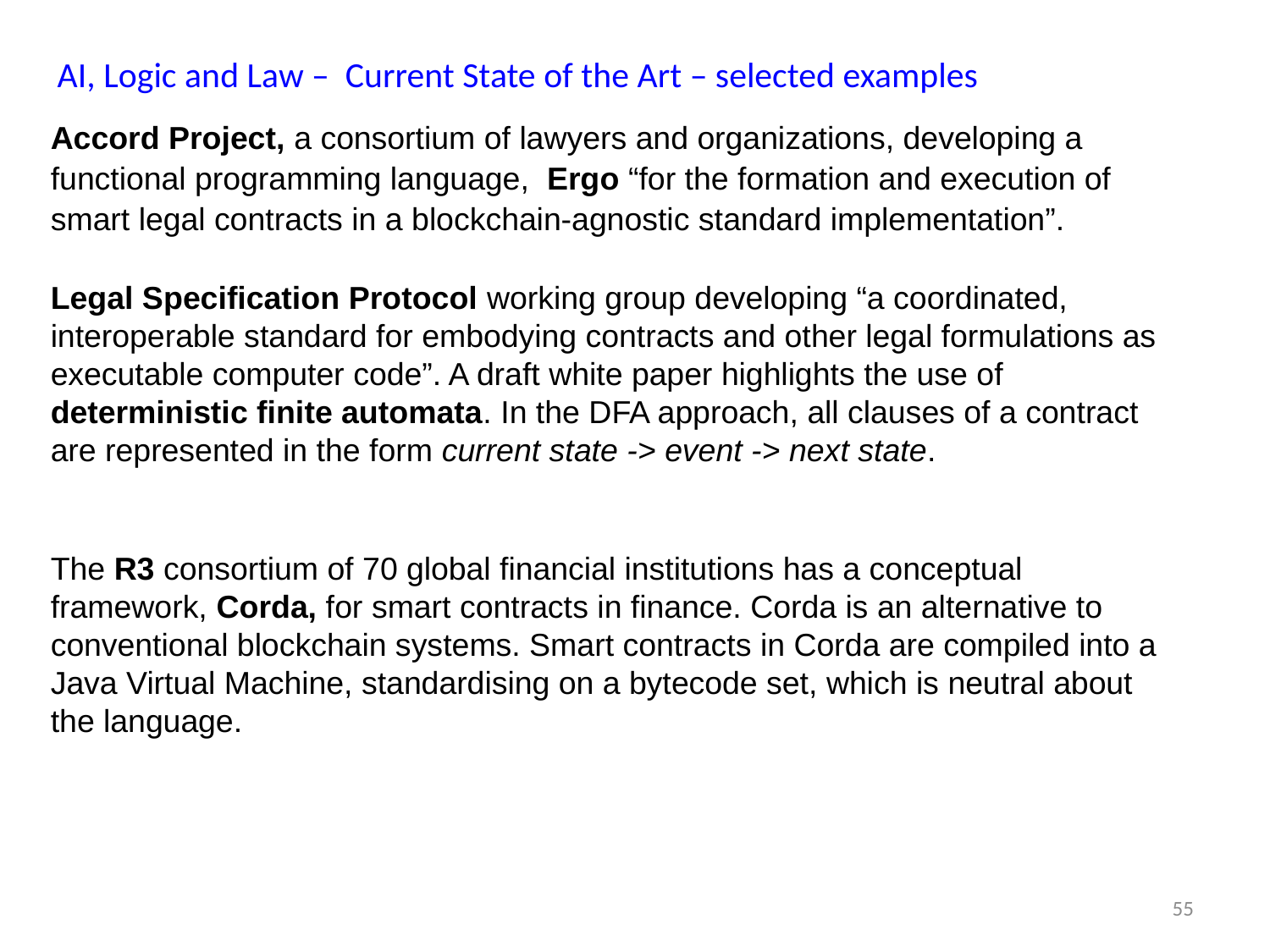

AI, Logic and Law –  Current State of the Art – selected examples
Accord Project, a consortium of lawyers and organizations, developing a functional programming language,  Ergo “for the formation and execution of smart legal contracts in a blockchain-agnostic standard implementation”.

Legal Specification Protocol working group developing “a coordinated, interoperable standard for embodying contracts and other legal formulations as executable computer code”. A draft white paper highlights the use of deterministic finite automata. In the DFA approach, all clauses of a contract are represented in the form current state -> event -> next state.

The R3 consortium of 70 global financial institutions has a conceptual framework, Corda, for smart contracts in finance. Corda is an alternative to conventional blockchain systems. Smart contracts in Corda are compiled into a Java Virtual Machine, standardising on a bytecode set, which is neutral about the language.
55